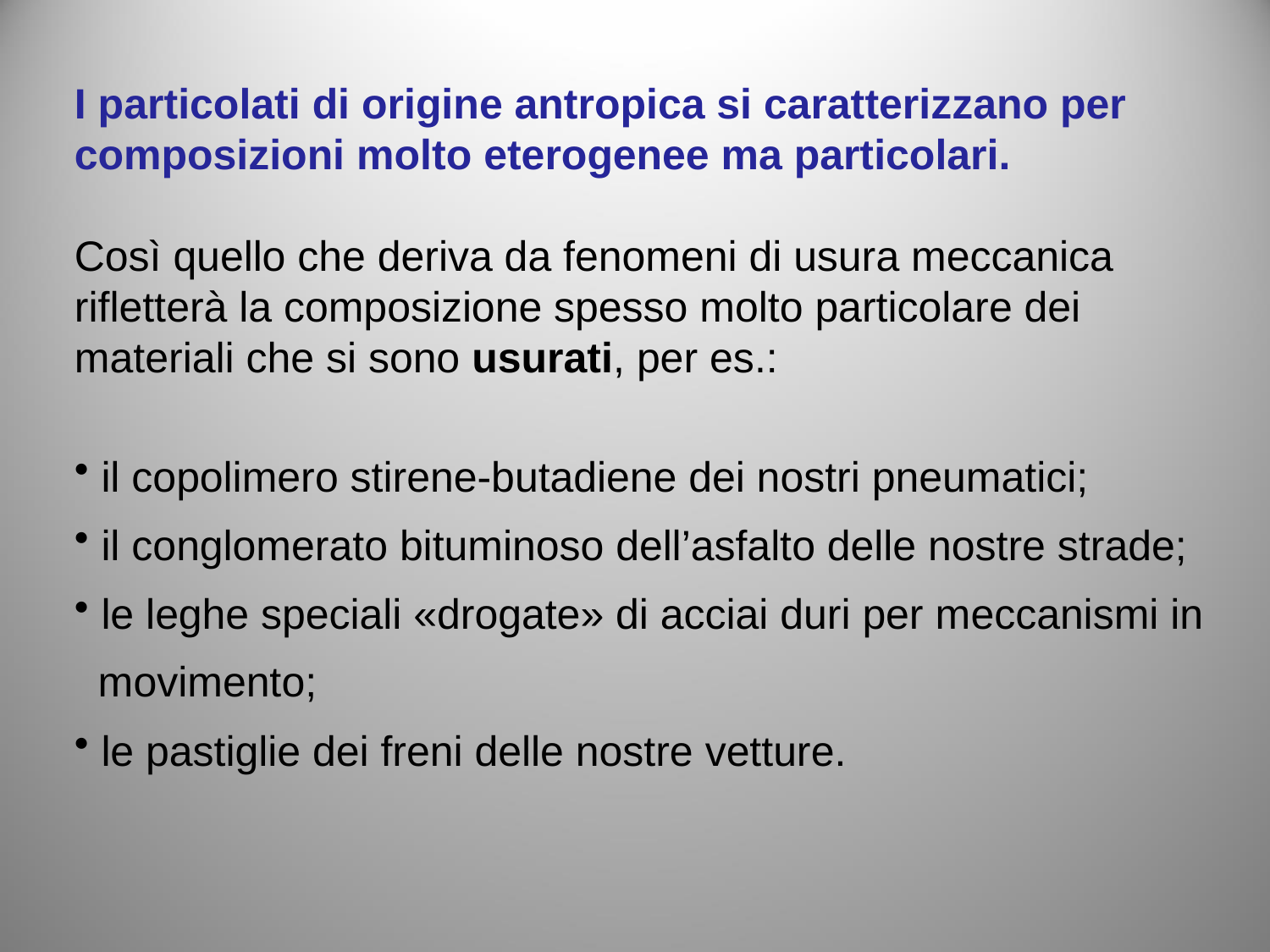

I particolati di origine antropica si caratterizzano per composizioni molto eterogenee ma particolari.

Così quello che deriva da fenomeni di usura meccanica rifletterà la composizione spesso molto particolare dei materiali che si sono usurati, per es.:

 il copolimero stirene-butadiene dei nostri pneumatici;
 il conglomerato bituminoso dell’asfalto delle nostre strade;
 le leghe speciali «drogate» di acciai duri per meccanismi in
  movimento;
 le pastiglie dei freni delle nostre vetture.